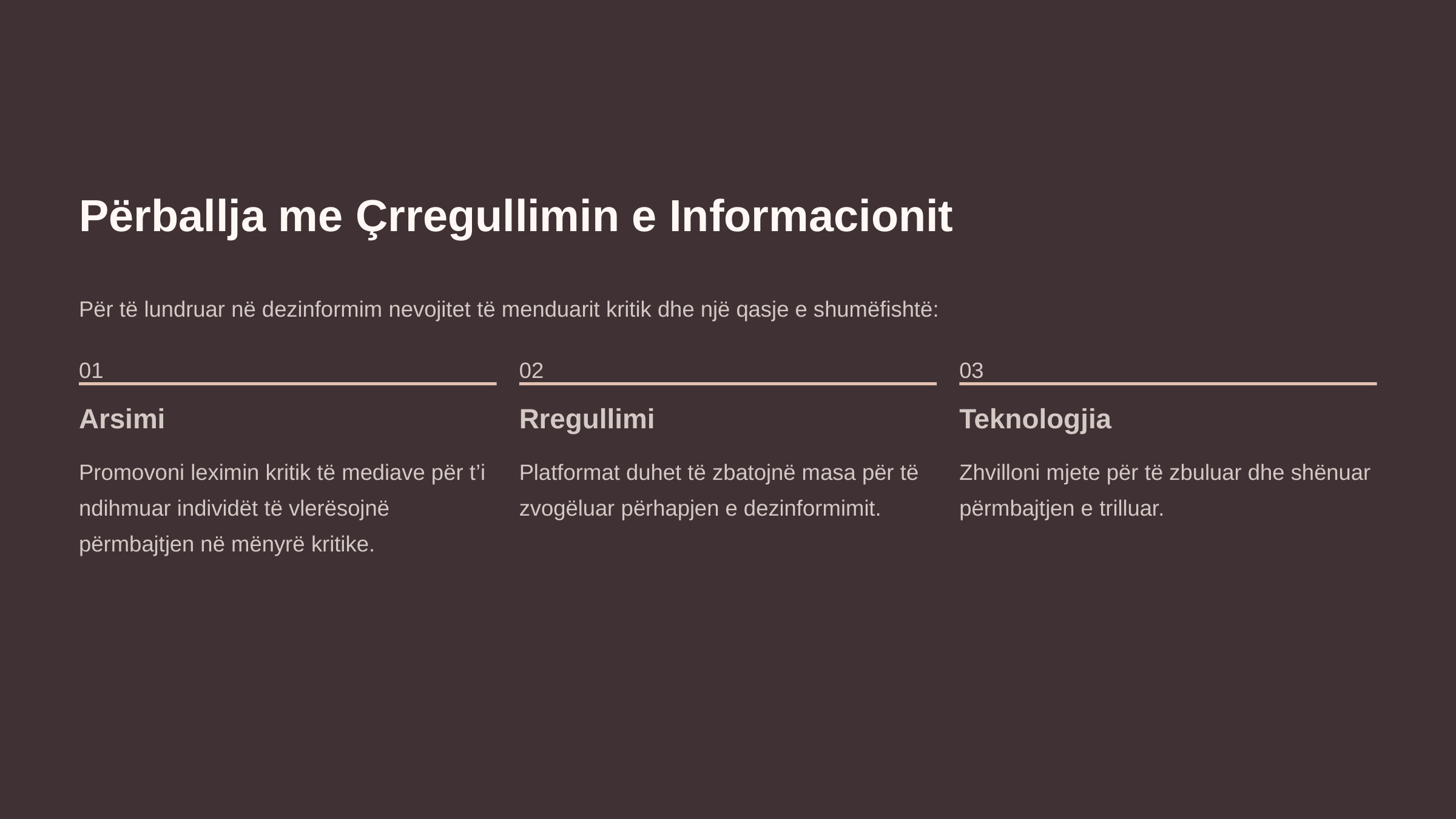

Përballja me Çrregullimin e Informacionit
Për të lundruar në dezinformim nevojitet të menduarit kritik dhe një qasje e shumëfishtë:
01
02
03

Arsimi
Rregullimi
Teknologjia
Promovoni leximin kritik të mediave për t’i ndihmuar individët të vlerësojnë përmbajtjen në mënyrë kritike.
Platformat duhet të zbatojnë masa për të zvogëluar përhapjen e dezinformimit.
Zhvilloni mjete për të zbuluar dhe shënuar përmbajtjen e trilluar.